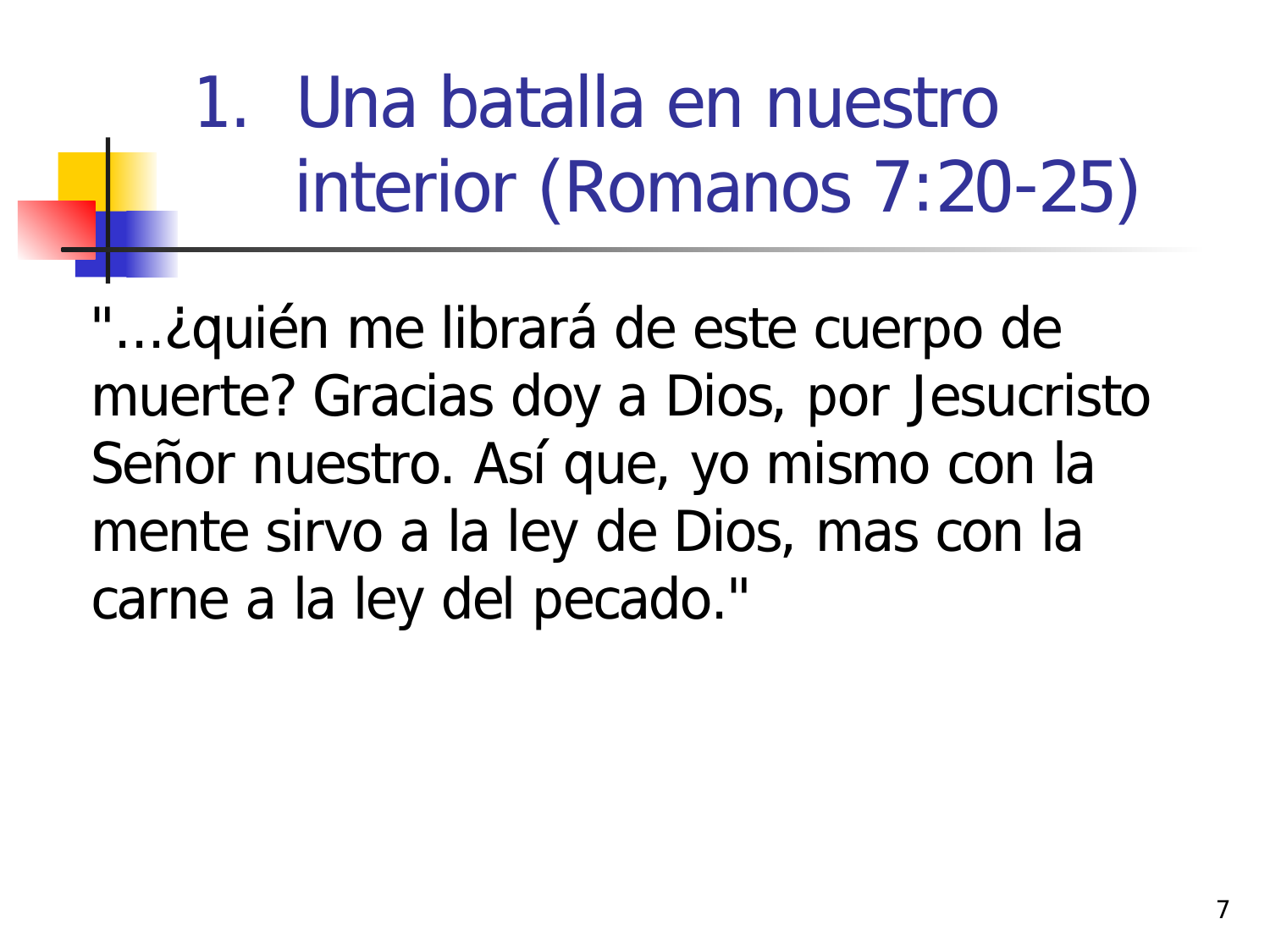

# Una batalla en nuestro interior (Romanos 7:20-25)
	"...¿quién me librará de este cuerpo de muerte? Gracias doy a Dios, por Jesucristo Señor nuestro. Así que, yo mismo con la mente sirvo a la ley de Dios, mas con la carne a la ley del pecado."
7